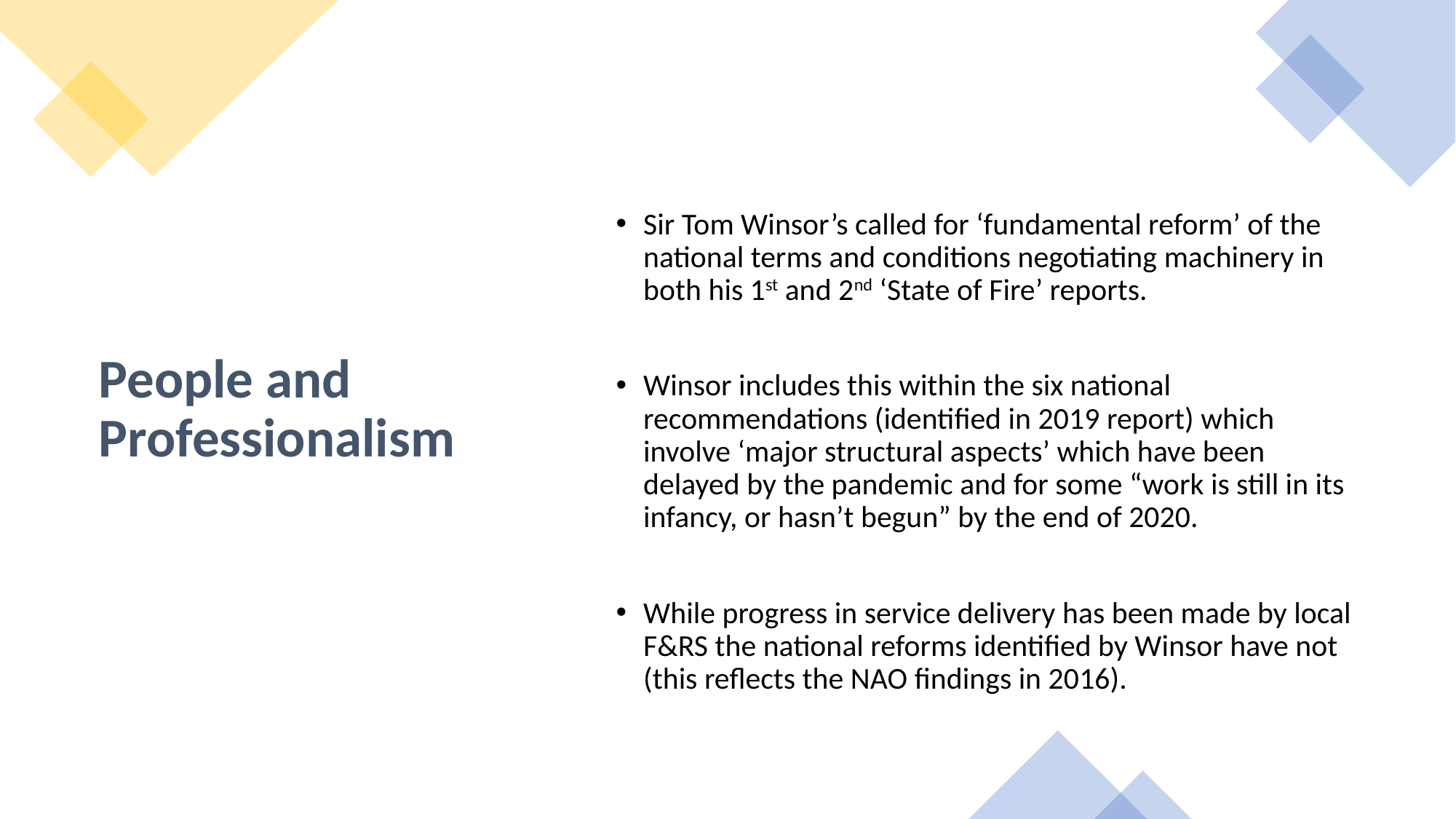

# People and Professionalism
Sir Tom Winsor’s called for ‘fundamental reform’ of the national terms and conditions negotiating machinery in both his 1st and 2nd ‘State of Fire’ reports.

Winsor includes this within the six national recommendations (identified in 2019 report) which involve ‘major structural aspects’ which have been delayed by the pandemic and for some “work is still in its infancy, or hasn’t begun” by the end of 2020.

While progress in service delivery has been made by local F&RS the national reforms identified by Winsor have not (this reflects the NAO findings in 2016).